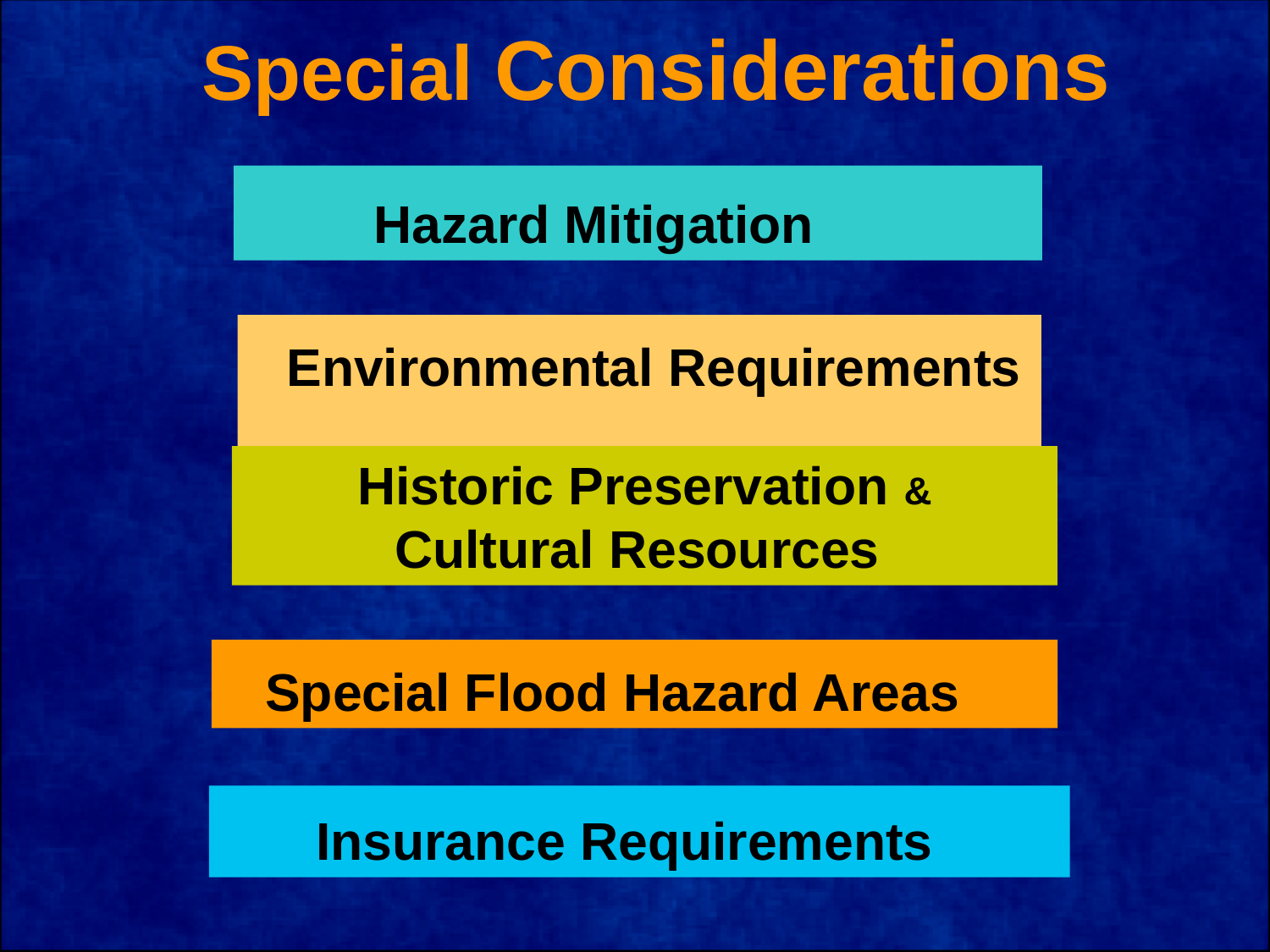

# Special Considerations
Hazard Mitigation
  Environmental Requirements
Historic Preservation &
   Cultural Resources
Special Flood Hazard Areas
Insurance Requirements